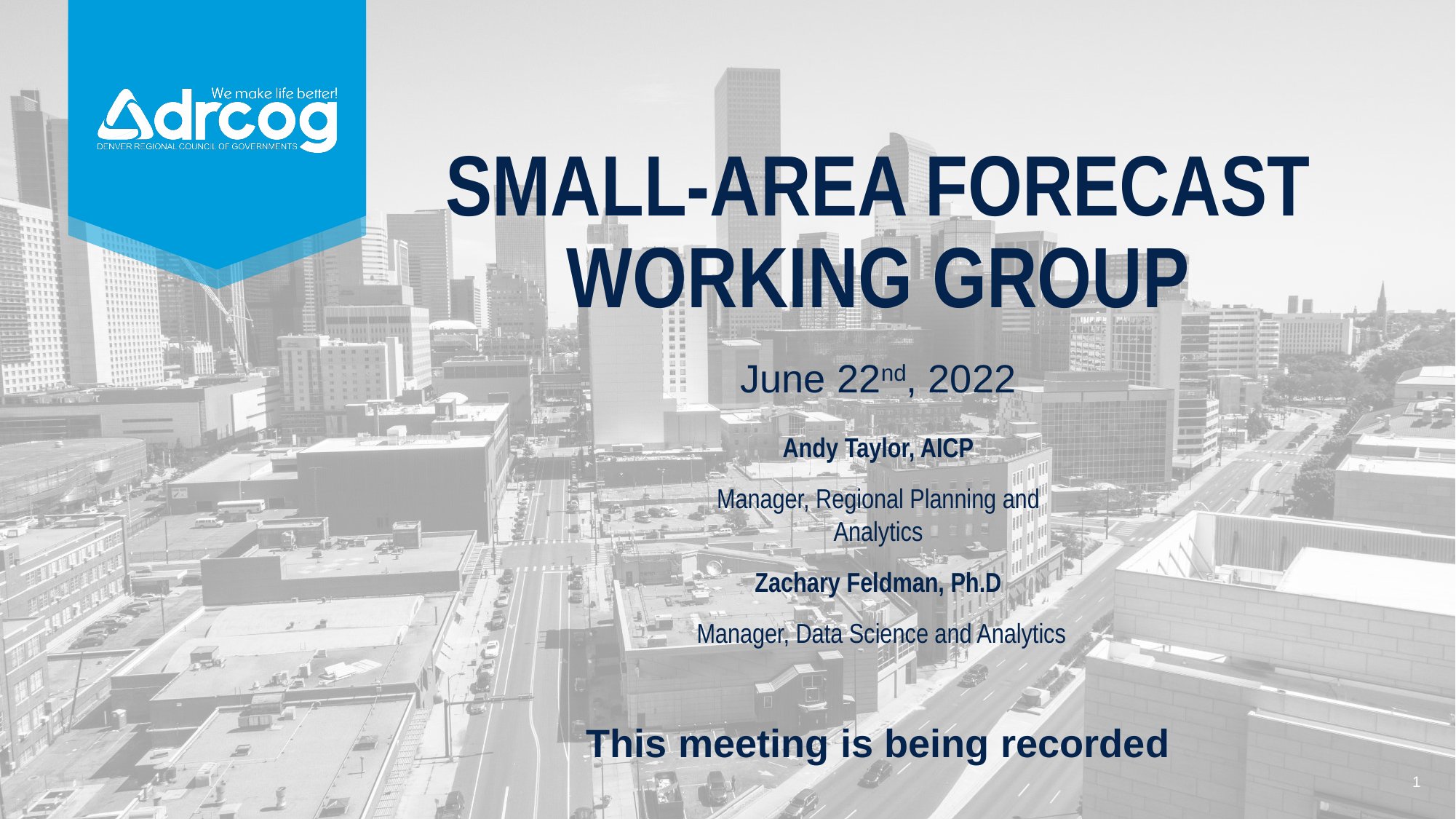

# Small-Area Forecast Working Group
June 22nd, 2022
Andy Taylor, AICP
Manager, Regional Planning and Analytics
Zachary Feldman, Ph.D
 Manager, Data Science and Analytics

This meeting is being recorded

1